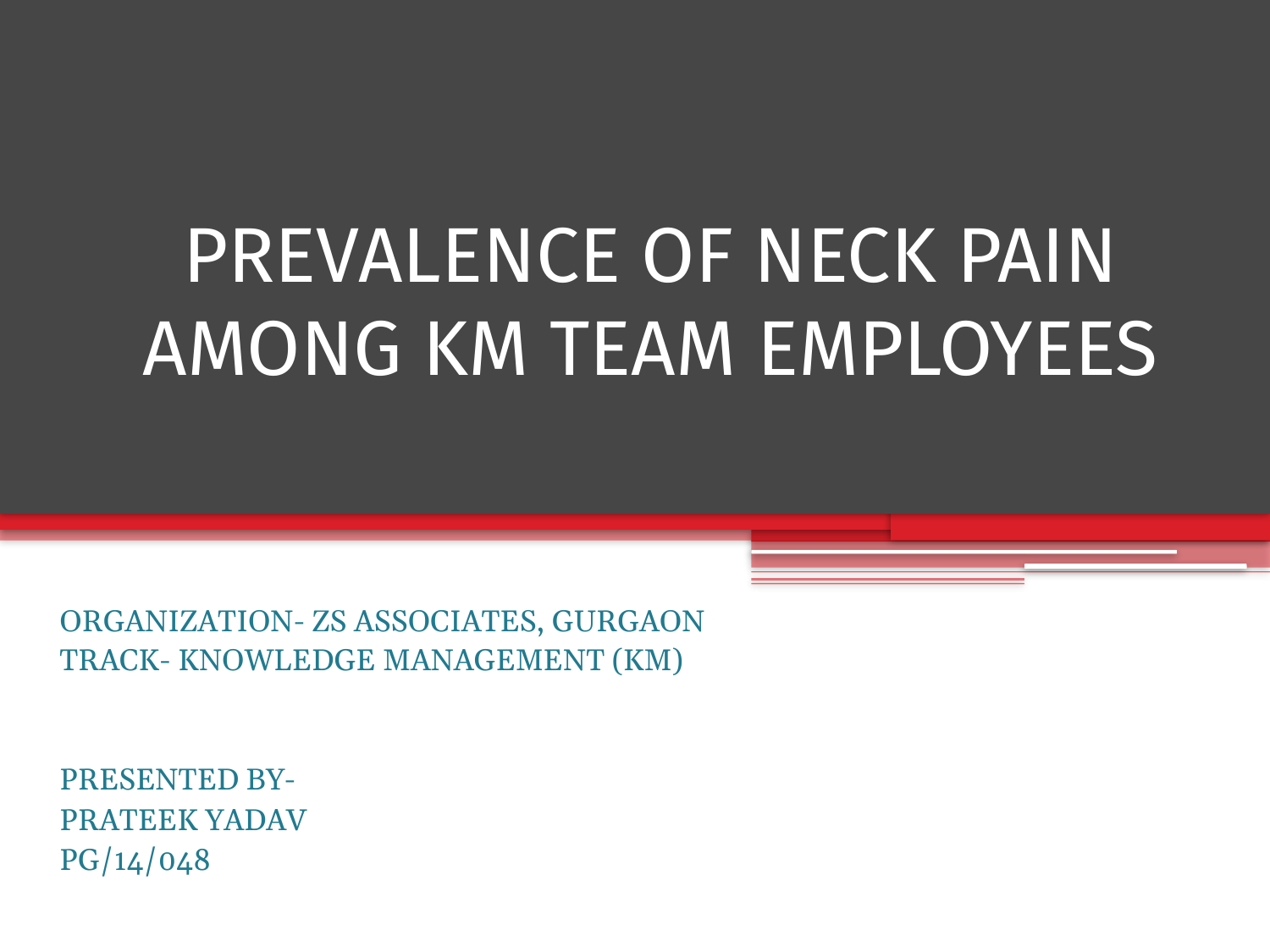

# PREVALENCE OF NECK PAIN AMONG KM TEAM EMPLOYEES
ORGANIZATION- ZS ASSOCIATES, GURGAON
TRACK- KNOWLEDGE MANAGEMENT (KM)

PRESENTED BY-
PRATEEK YADAV
PG/14/048